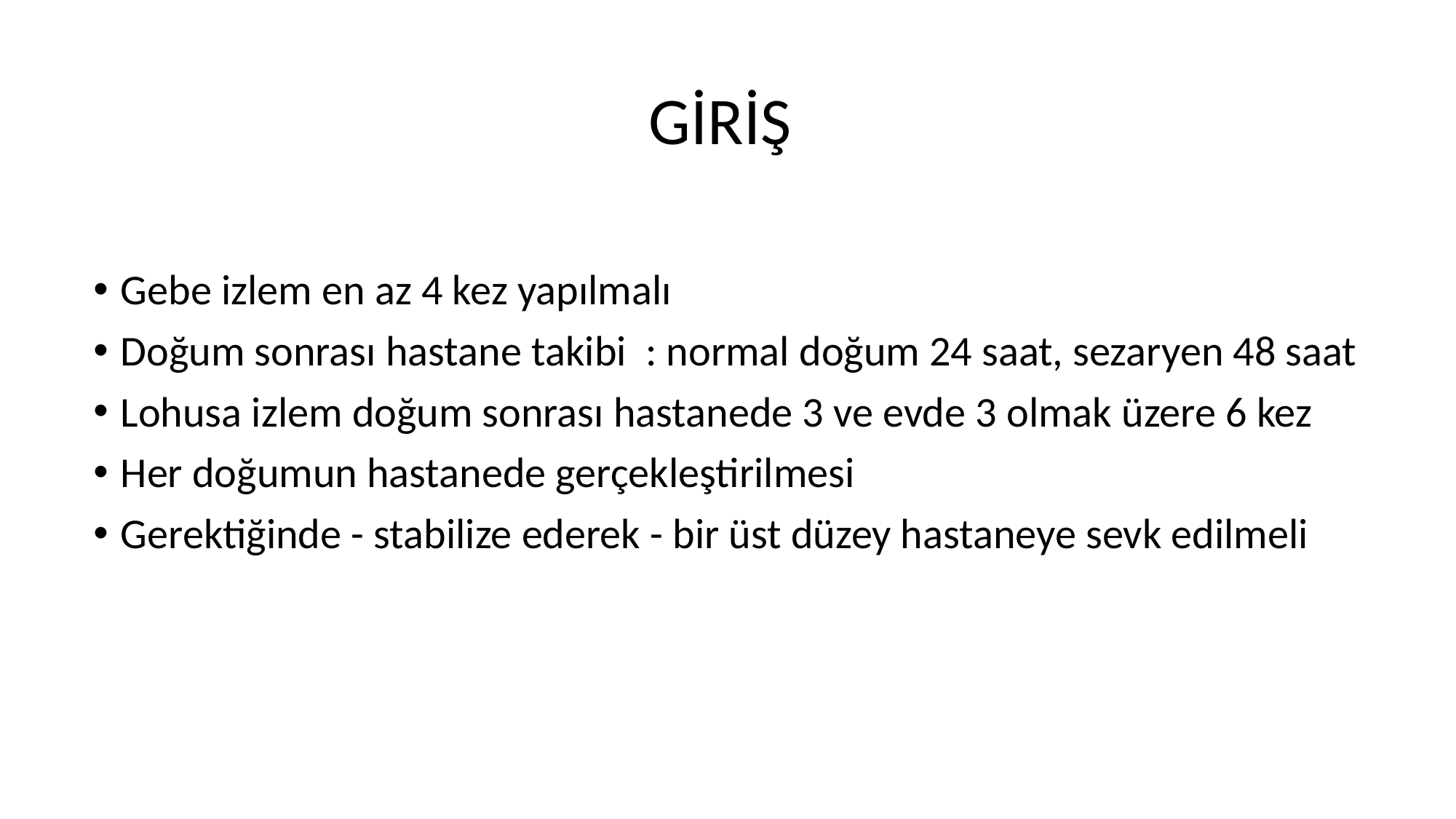

# GİRİŞ

Gebe izlem en az 4 kez yapılmalı
Doğum sonrası hastane takibi  : normal doğum 24 saat, sezaryen 48 saat
Lohusa izlem doğum sonrası hastanede 3 ve evde 3 olmak üzere 6 kez
Her doğumun hastanede gerçekleştirilmesi
Gerektiğinde - stabilize ederek - bir üst düzey hastaneye sevk edilmeli